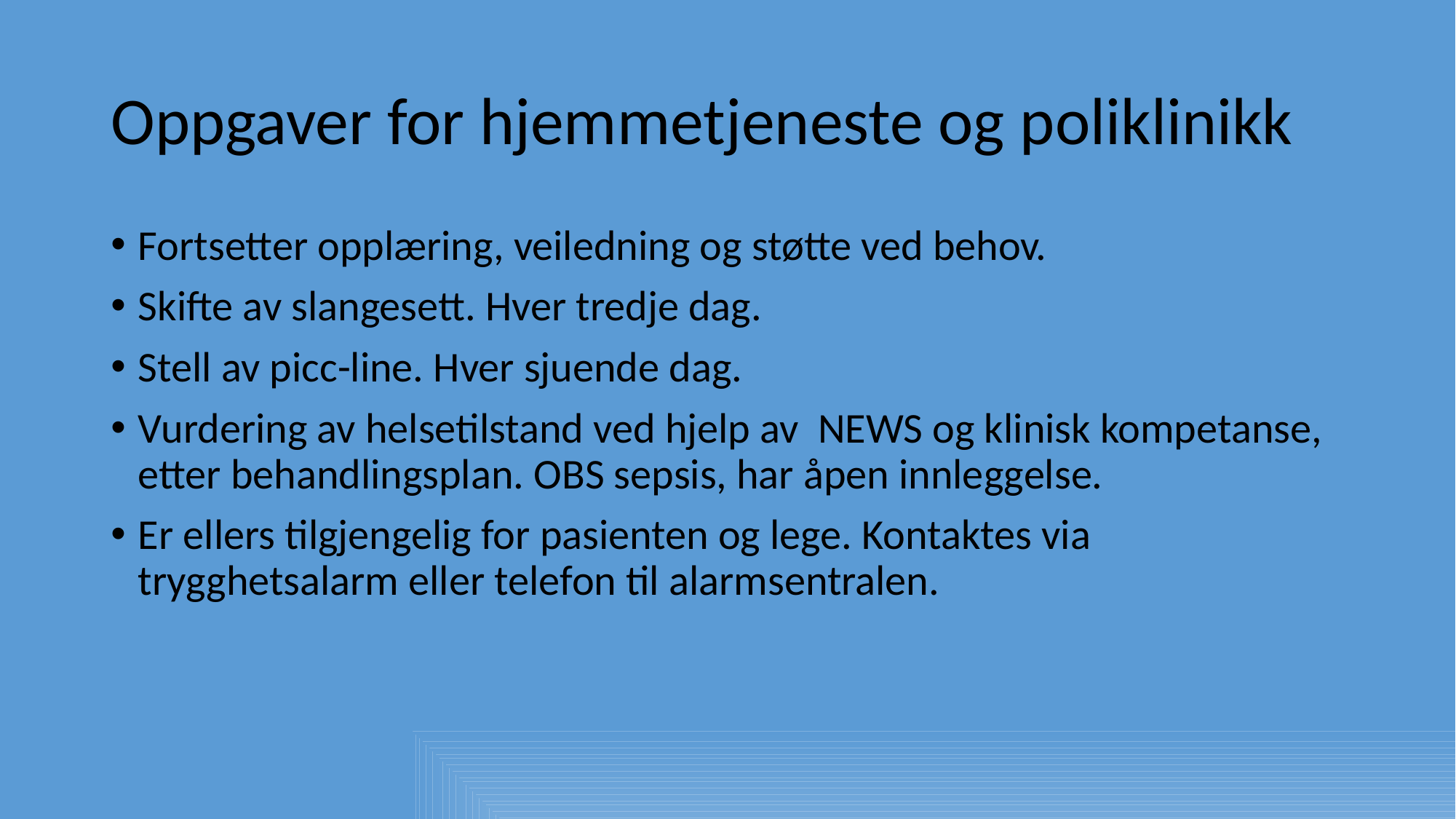

# Oppgaver for hjemmetjeneste og poliklinikk
Fortsetter opplæring, veiledning og støtte ved behov.
Skifte av slangesett. Hver tredje dag.
Stell av picc-line. Hver sjuende dag.
Vurdering av helsetilstand ved hjelp av  NEWS og klinisk kompetanse, etter behandlingsplan. OBS sepsis, har åpen innleggelse.
Er ellers tilgjengelig for pasienten og lege. Kontaktes via trygghetsalarm eller telefon til alarmsentralen.